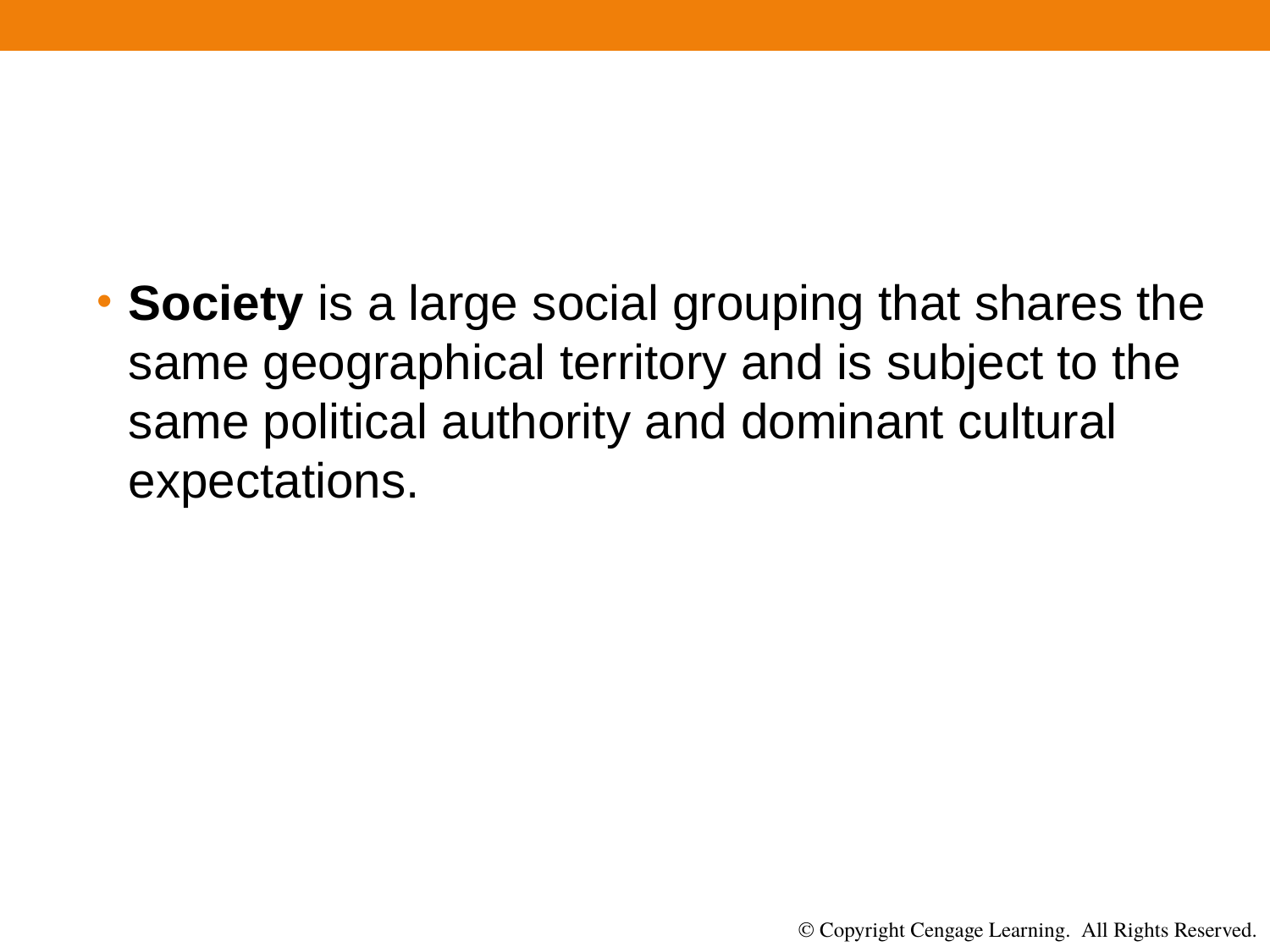

#
Society is a large social grouping that shares the same geographical territory and is subject to the same political authority and dominant cultural expectations.